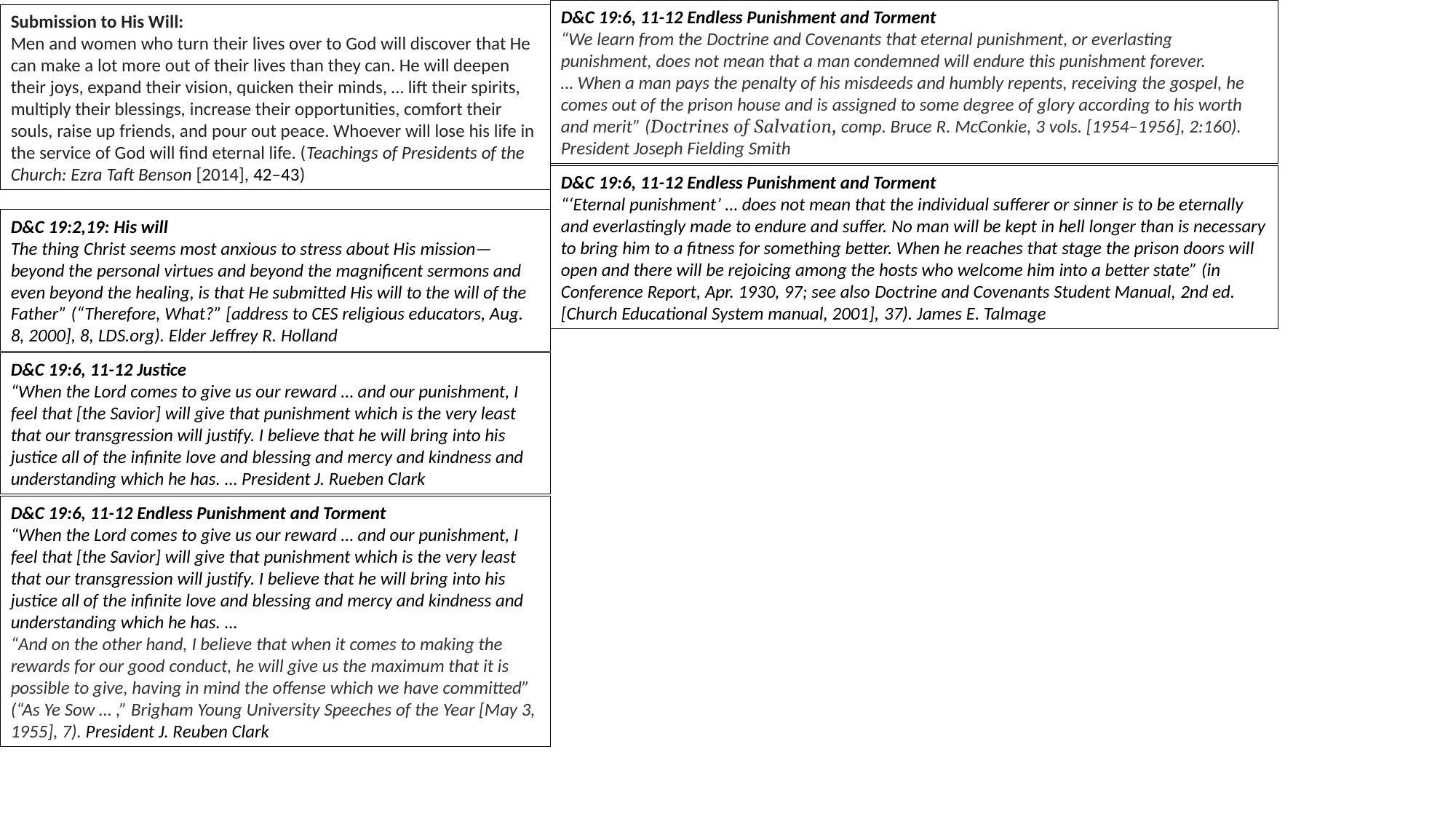

D&C 19:6, 11-12 Endless Punishment and Torment
“We learn from the Doctrine and Covenants that eternal punishment, or everlasting punishment, does not mean that a man condemned will endure this punishment forever. … When a man pays the penalty of his misdeeds and humbly repents, receiving the gospel, he comes out of the prison house and is assigned to some degree of glory according to his worth and merit” (Doctrines of Salvation, comp. Bruce R. McConkie, 3 vols. [1954–1956], 2:160). President Joseph Fielding Smith
Submission to His Will:
Men and women who turn their lives over to God will discover that He can make a lot more out of their lives than they can. He will deepen their joys, expand their vision, quicken their minds, … lift their spirits, multiply their blessings, increase their opportunities, comfort their souls, raise up friends, and pour out peace. Whoever will lose his life in the service of God will find eternal life. (Teachings of Presidents of the Church: Ezra Taft Benson [2014], 42–43)
D&C 19:6, 11-12 Endless Punishment and Torment
“‘Eternal punishment’ … does not mean that the individual sufferer or sinner is to be eternally and everlastingly made to endure and suffer. No man will be kept in hell longer than is necessary to bring him to a fitness for something better. When he reaches that stage the prison doors will open and there will be rejoicing among the hosts who welcome him into a better state” (in Conference Report, Apr. 1930, 97; see also Doctrine and Covenants Student Manual, 2nd ed. [Church Educational System manual, 2001], 37). James E. Talmage
D&C 19:2,19: His will
The thing Christ seems most anxious to stress about His mission—beyond the personal virtues and beyond the magnificent sermons and even beyond the healing, is that He submitted His will to the will of the Father” (“Therefore, What?” [address to CES religious educators, Aug. 8, 2000], 8, LDS.org). Elder Jeffrey R. Holland
D&C 19:6, 11-12 Justice
“When the Lord comes to give us our reward … and our punishment, I feel that [the Savior] will give that punishment which is the very least that our transgression will justify. I believe that he will bring into his justice all of the infinite love and blessing and mercy and kindness and understanding which he has. … President J. Rueben Clark
D&C 19:6, 11-12 Endless Punishment and Torment
“When the Lord comes to give us our reward … and our punishment, I feel that [the Savior] will give that punishment which is the very least that our transgression will justify. I believe that he will bring into his justice all of the infinite love and blessing and mercy and kindness and understanding which he has. …
“And on the other hand, I believe that when it comes to making the rewards for our good conduct, he will give us the maximum that it is possible to give, having in mind the offense which we have committed” (“As Ye Sow … ,” Brigham Young University Speeches of the Year [May 3, 1955], 7). President J. Reuben Clark